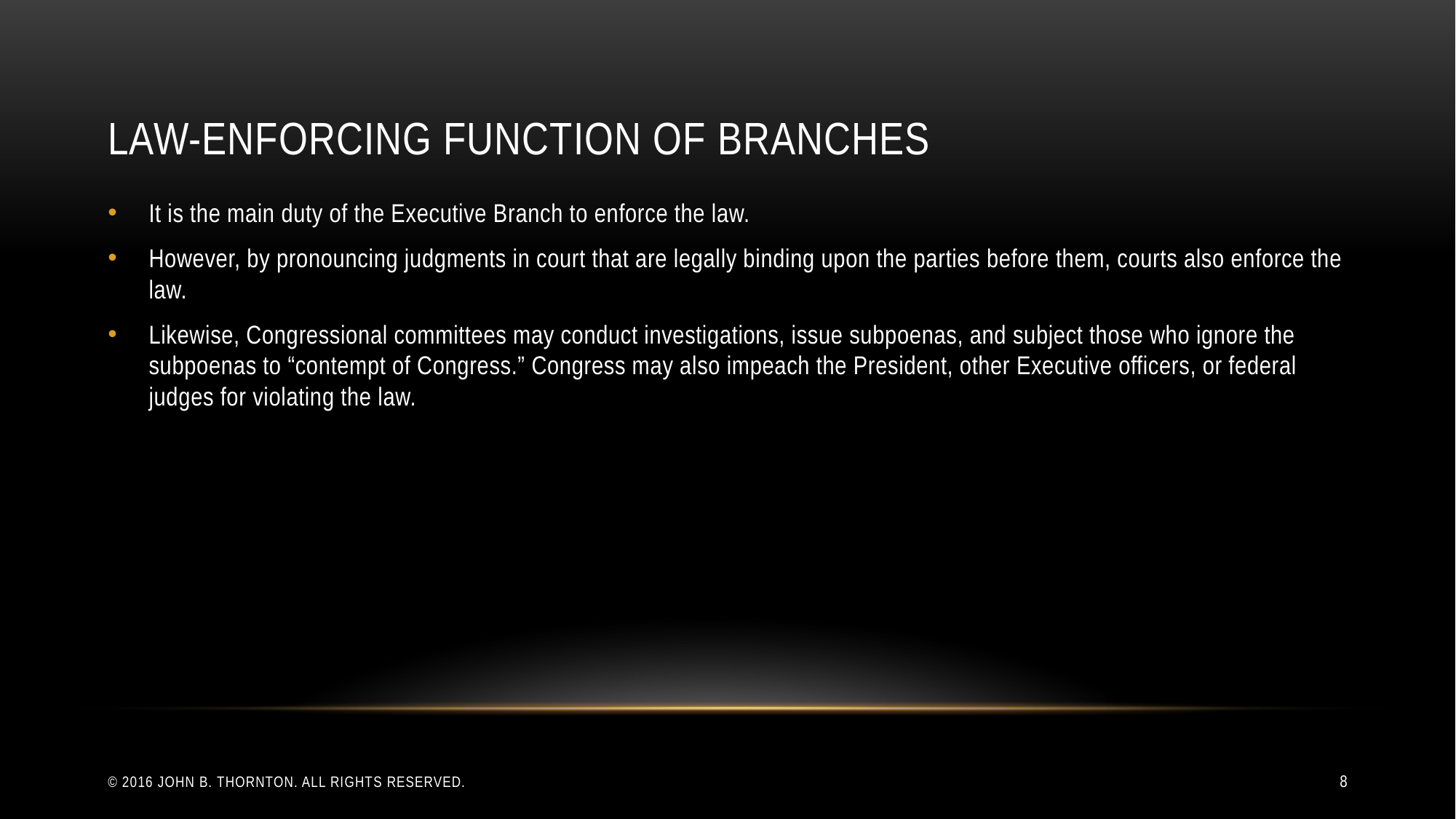

# Law-enforcing function of branches
It is the main duty of the Executive Branch to enforce the law.
However, by pronouncing judgments in court that are legally binding upon the parties before them, courts also enforce the law.
Likewise, Congressional committees may conduct investigations, issue subpoenas, and subject those who ignore the subpoenas to “contempt of Congress.” Congress may also impeach the President, other Executive officers, or federal judges for violating the law.
© 2016 John B. Thornton. All rights reserved.
8